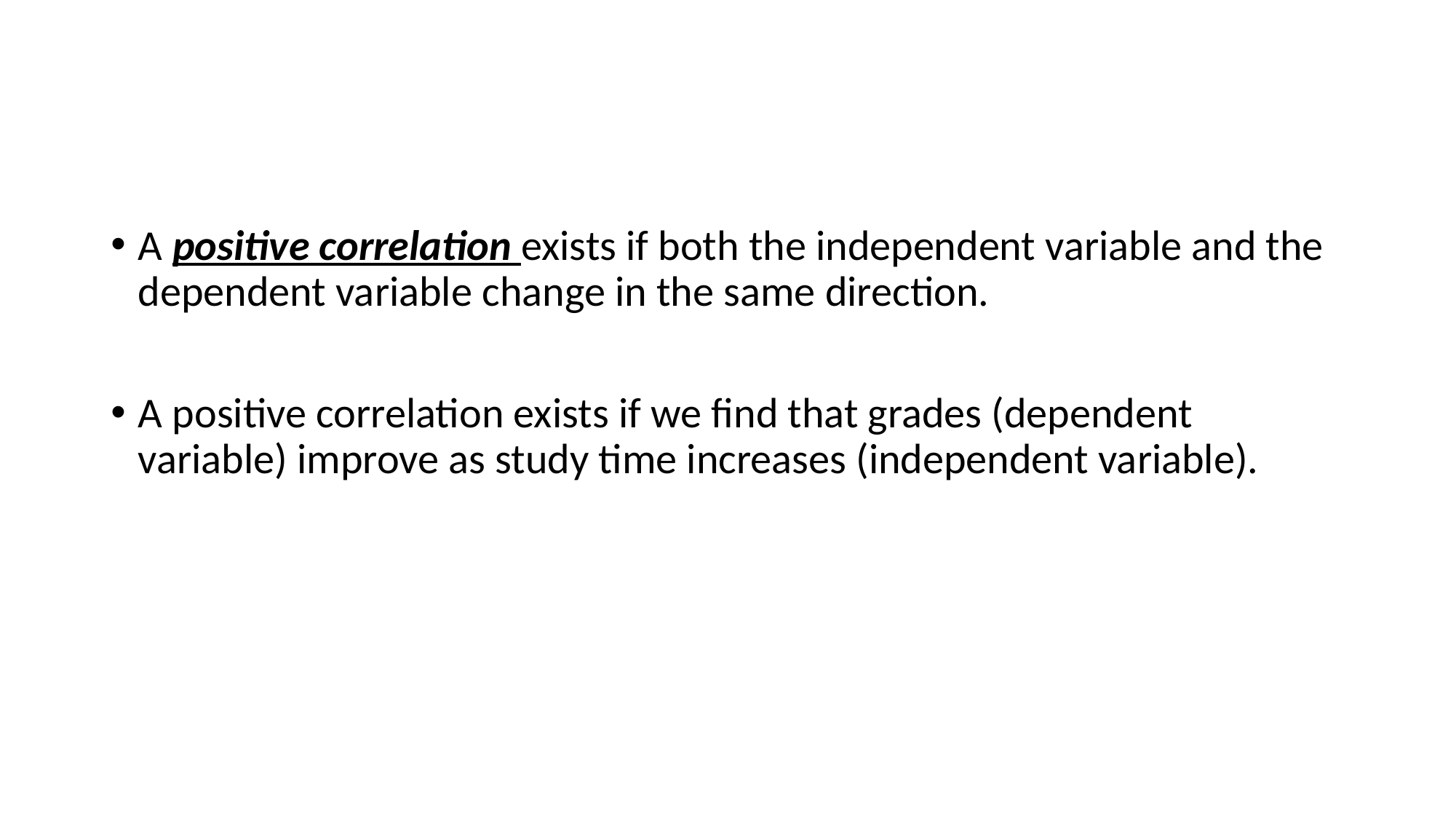

#
A positive correlation exists if both the independent variable and the dependent variable change in the same direction.

A positive correlation exists if we find that grades (dependent variable) improve as study time increases (independent variable).